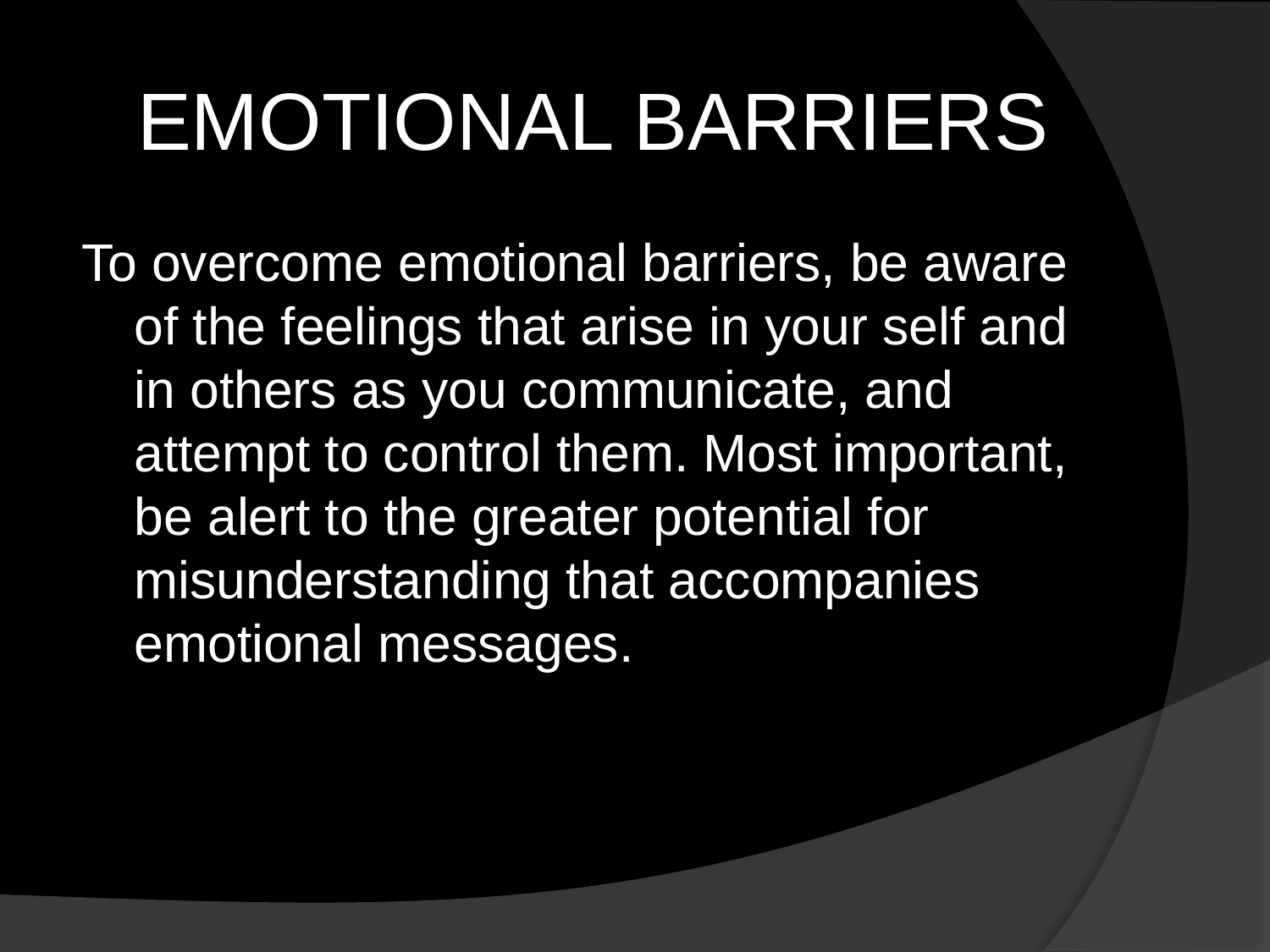

# EMOTIONAL BARRIERS
To overcome emotional barriers, be aware of the feelings that arise in your self and in others as you communicate, and attempt to control them. Most important, be alert to the greater potential for misunderstanding that accompanies emotional messages.